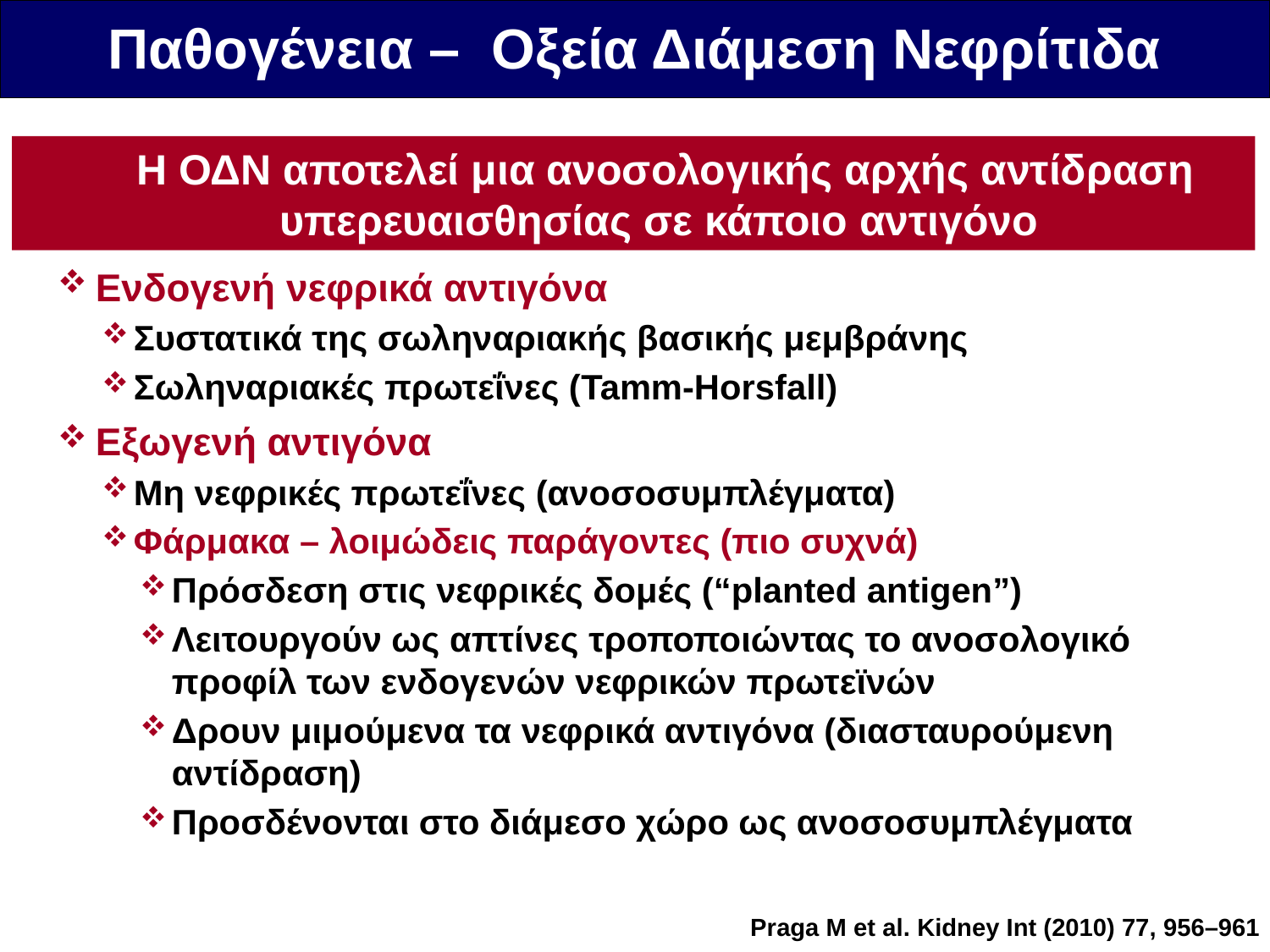

Παθογένεια –  Οξεία Διάμεση Νεφρίτιδα
Η ΟΔΝ αποτελεί μια ανοσολογικής αρχής αντίδραση υπερευαισθησίας σε κάποιο αντιγόνο
Ενδογενή νεφρικά αντιγόνα
Συστατικά της σωληναριακής βασικής μεμβράνης
Σωληναριακές πρωτεΐνες (Tamm-Horsfall)
Εξωγενή αντιγόνα
Μη νεφρικές πρωτεΐνες (ανοσοσυμπλέγματα)
Φάρμακα – λοιμώδεις παράγοντες (πιο συχνά)
Πρόσδεση στις νεφρικές δομές (“planted antigen”)
Λειτουργούν ως απτίνες τροποποιώντας το ανοσολογικό προφίλ των ενδογενών νεφρικών πρωτεϊνών
Δρουν μιμούμενα τα νεφρικά αντιγόνα (διασταυρούμενη αντίδραση)
Προσδένονται στο διάμεσο χώρο ως ανοσοσυμπλέγματα
Praga M et al. Kidney Int (2010) 77, 956–961